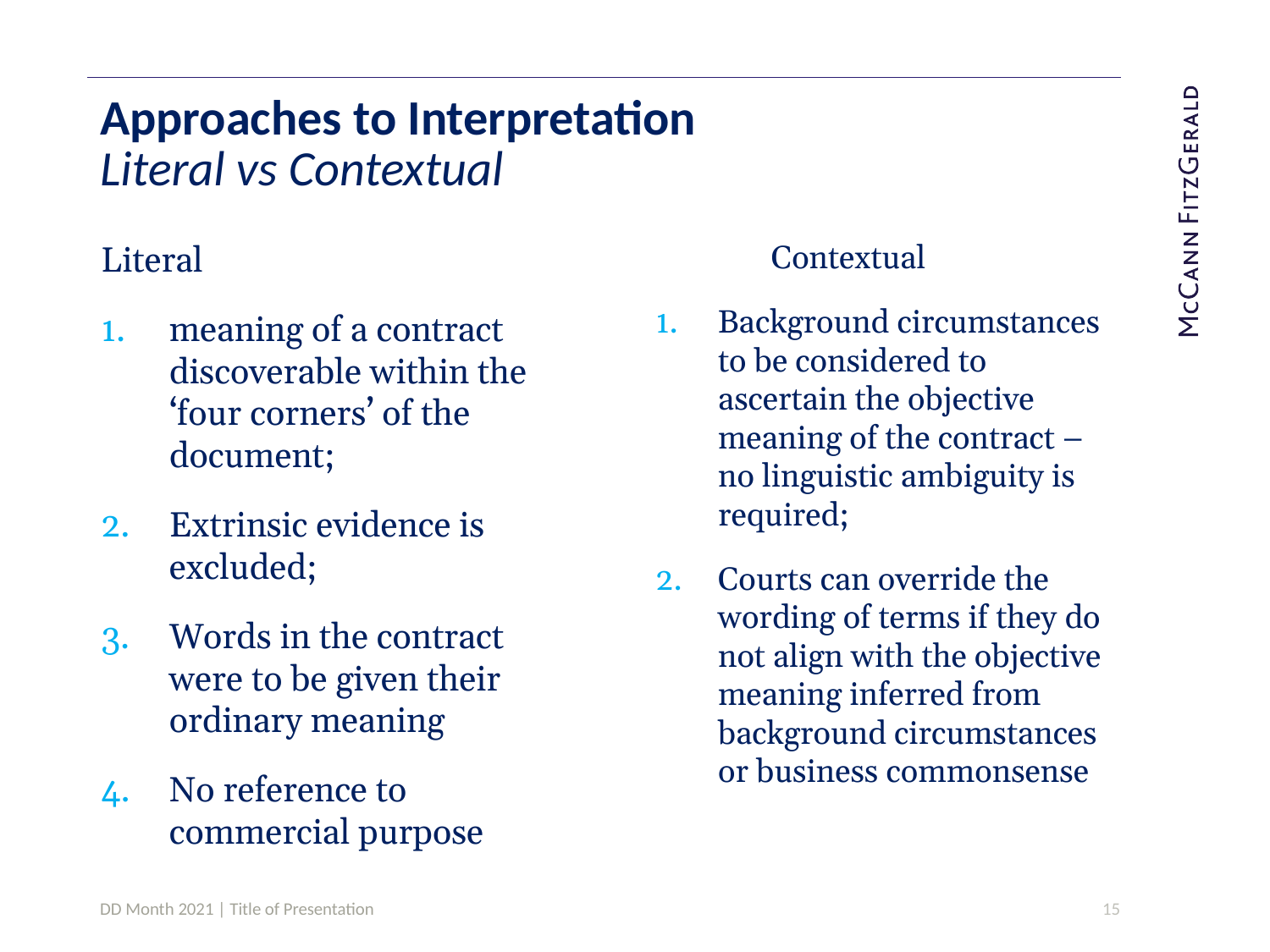

# Approaches to Interpretation Literal vs Contextual
	Literal
meaning of a contract discoverable within the ‘four corners’ of the document;
Extrinsic evidence is excluded;
Words in the contract were to be given their ordinary meaning
No reference to commercial purpose
	Contextual
Background circumstances to be considered to ascertain the objective meaning of the contract – no linguistic ambiguity is required;
Courts can override the wording of terms if they do not align with the objective meaning inferred from background circumstances or business commonsense
DD Month 2021 | Title of Presentation
15